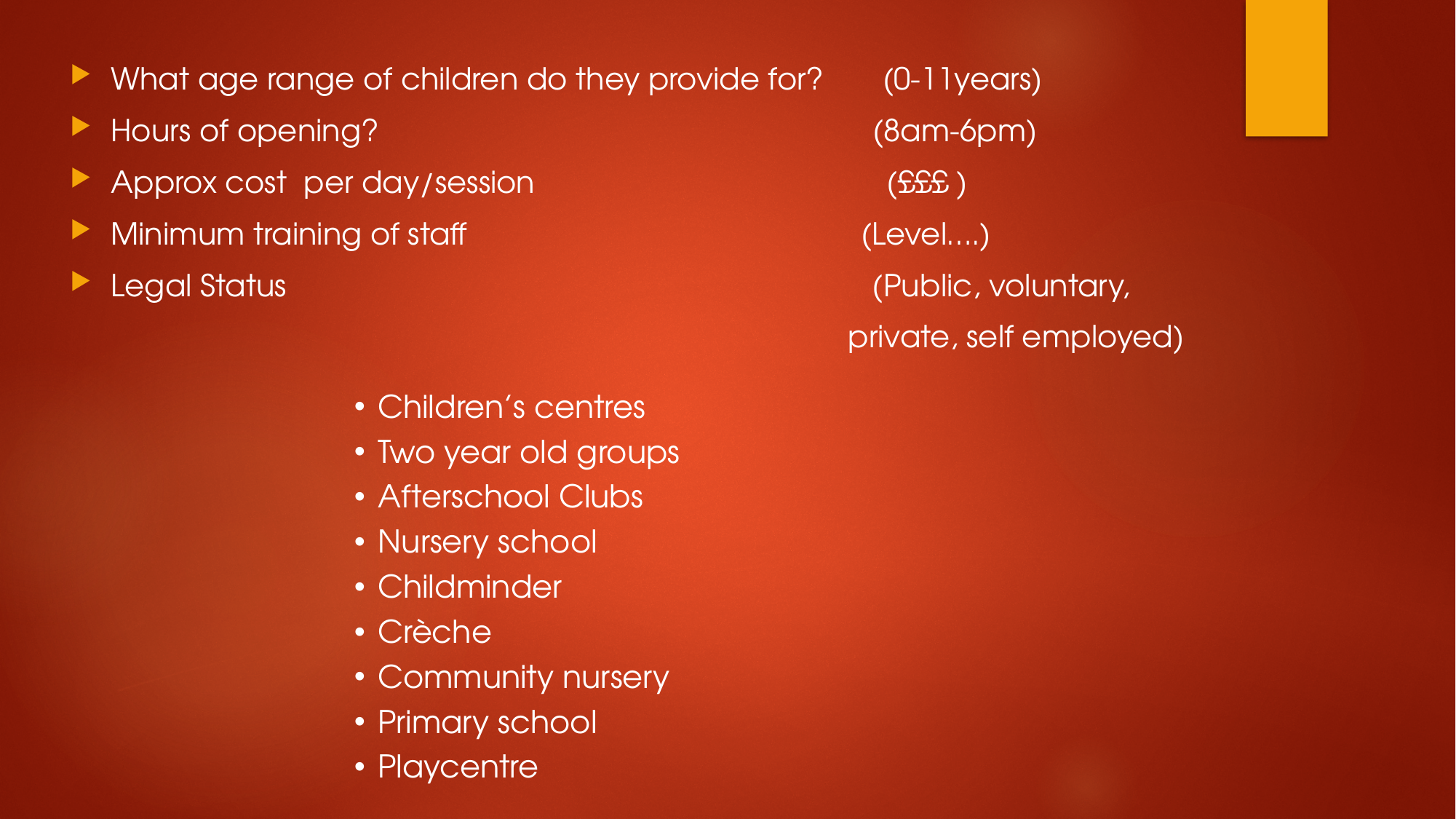

What age range of children do they provide for?       (0-11years)
Hours of opening?                                                           (8am-6pm)
Approx cost  per day/session                                          (£££ )
Minimum training of staff                                               (Level….)
Legal Status                                                                      (Public, voluntary,
                                                                                             private, self employed)
Children’s centres
Two year old groups
Afterschool Clubs
Nursery school
Childminder
Crèche
Community nursery
Primary school
Playcentre